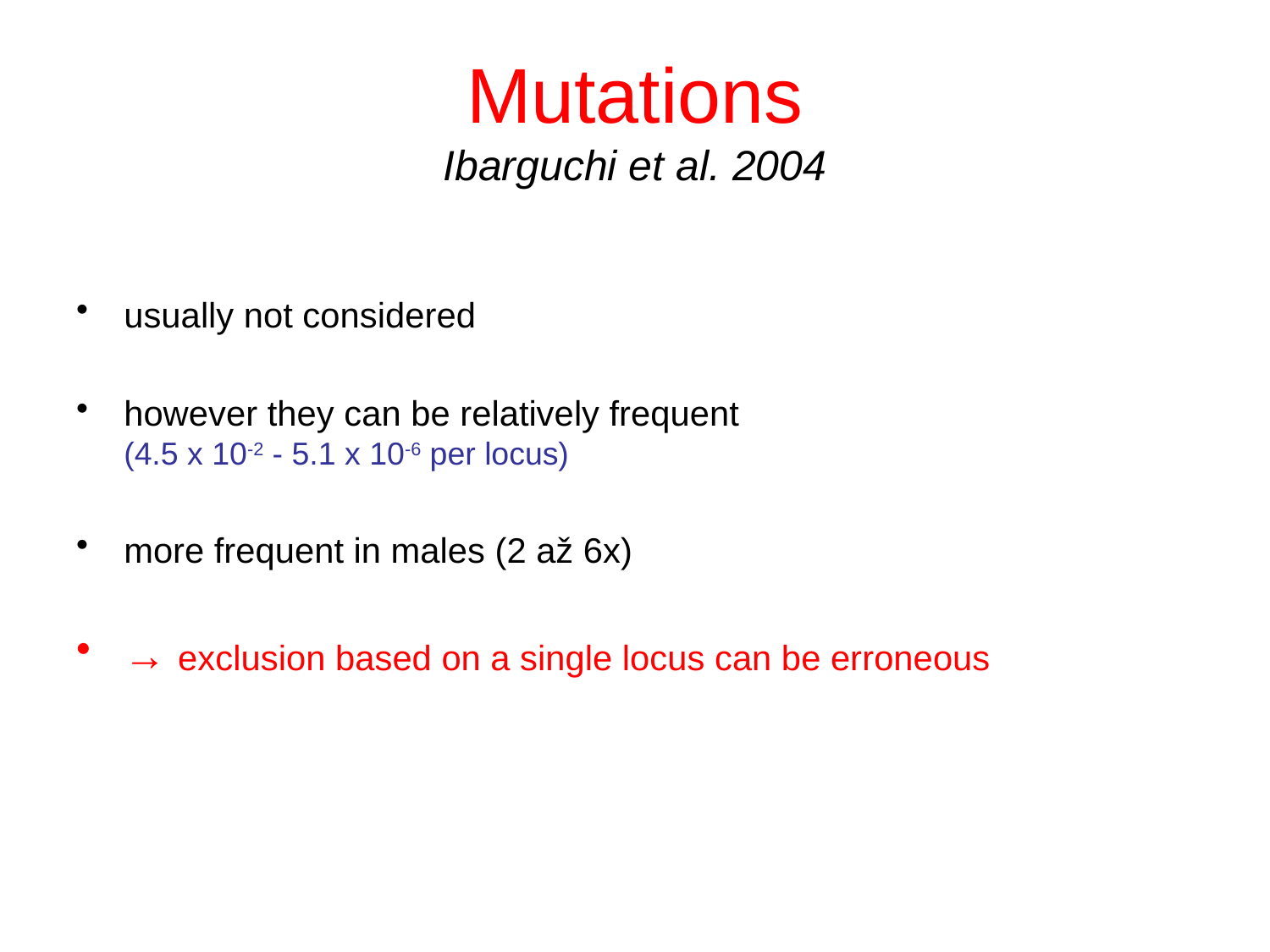

# Mutations Ibarguchi et al. 2004
usually not considered

however they can be relatively frequent
(4.5 x 10-2 - 5.1 x 10-6 per locus)

more frequent in males (2 až 6x)

→ exclusion based on a single locus can be erroneous